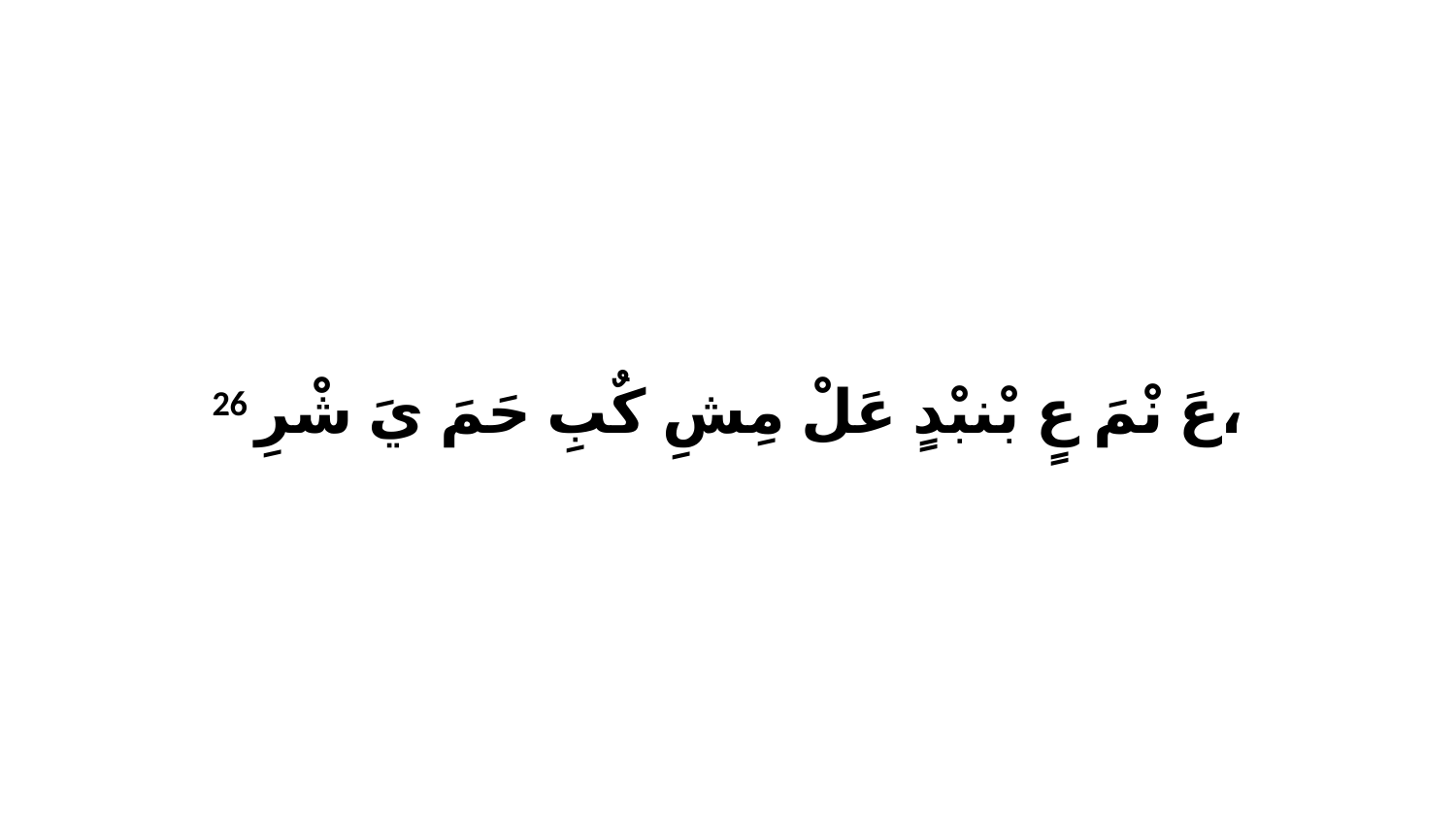

26 عَ نْمَ عٍ بْنبْدٍ عَلْ مِشِ كٌبِ حَمَ يَ شْرِ،